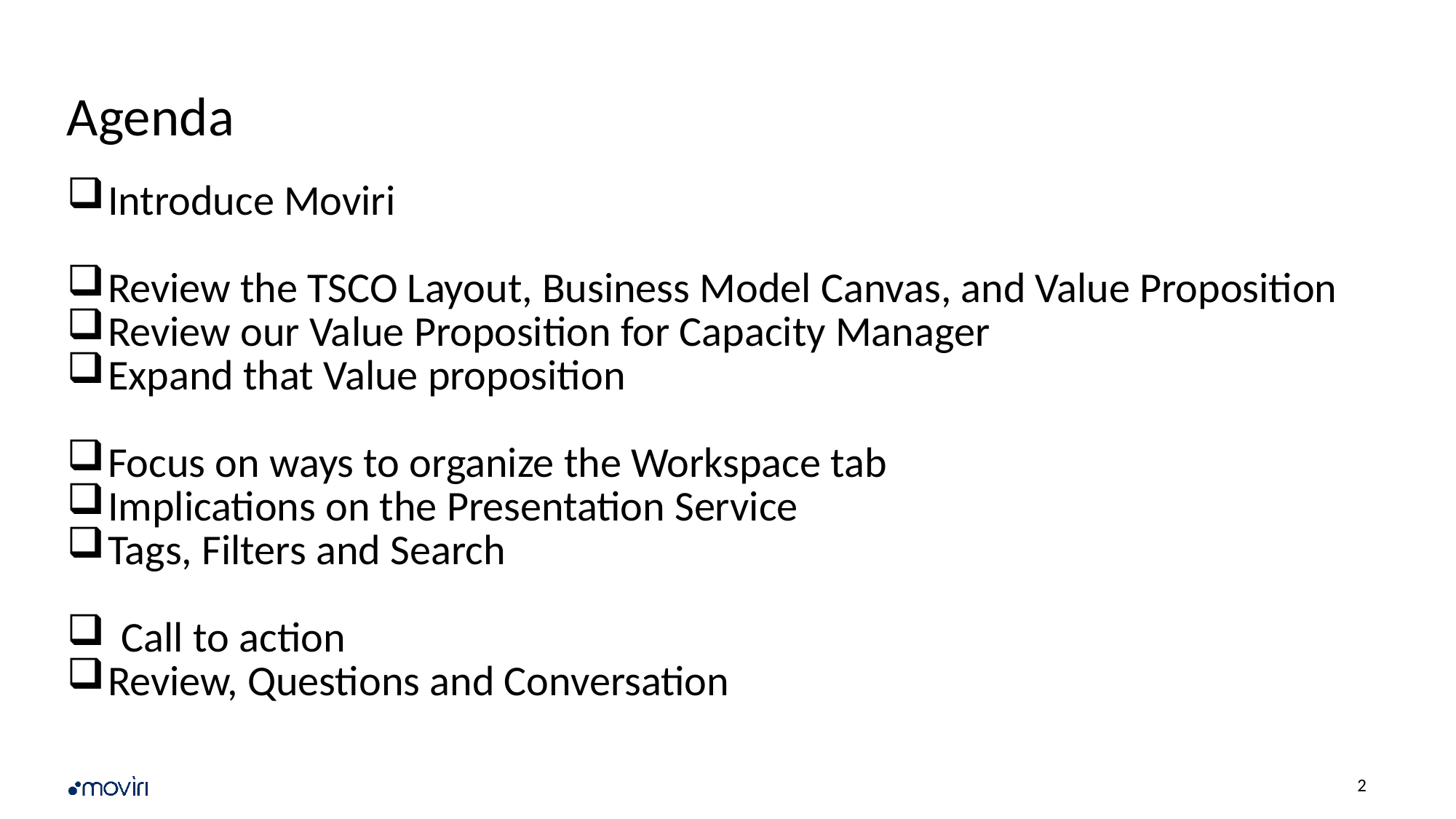

# Agenda
Introduce Moviri

Review the TSCO Layout, Business Model Canvas, and Value Proposition
Review our Value Proposition for Capacity Manager
Expand that Value proposition

Focus on ways to organize the Workspace tab
Implications on the Presentation Service
Tags, Filters and Search

Call to action
Review, Questions and Conversation